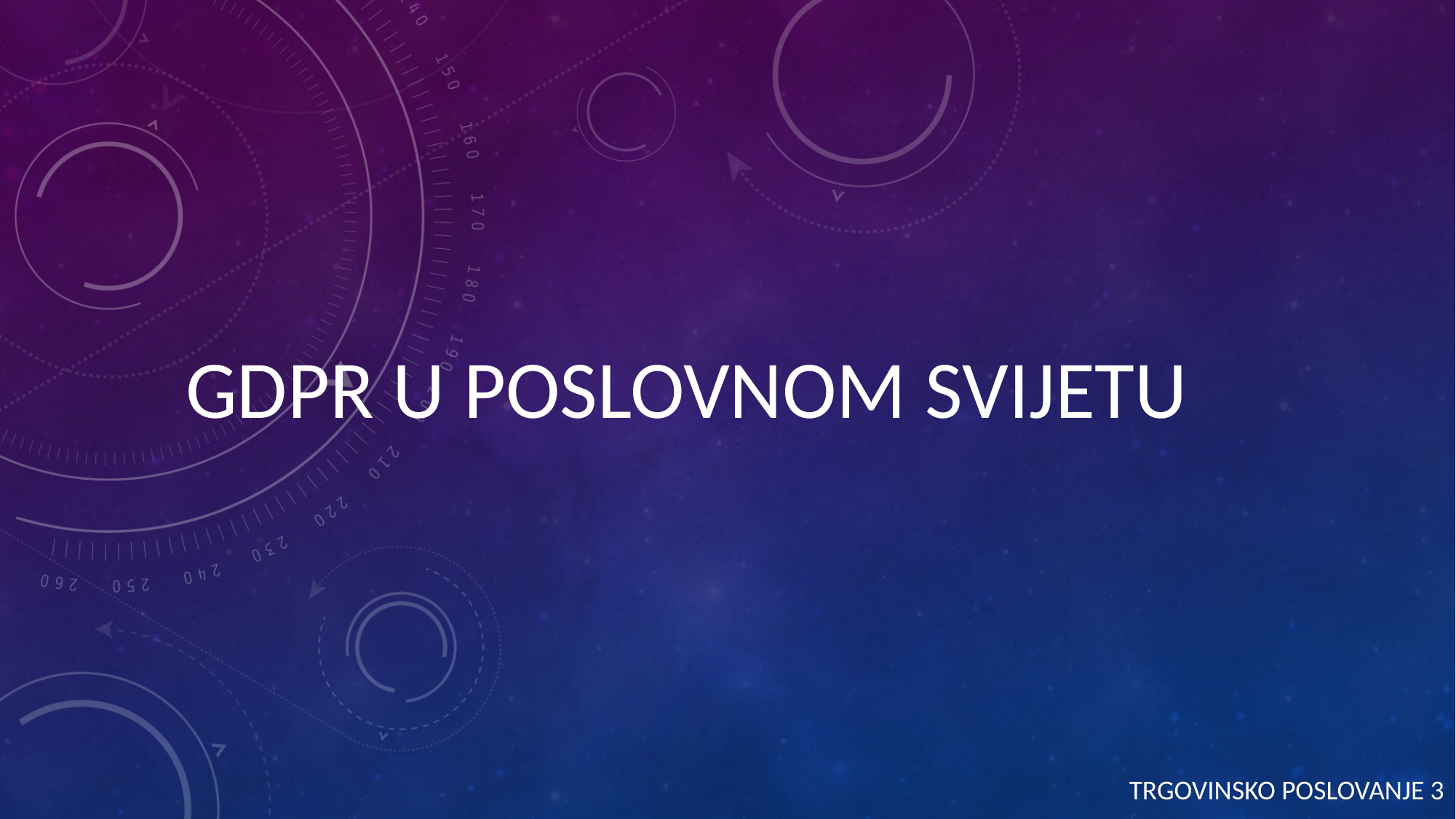

# GDPR u poslovnom svijetu
Trgovinsko poslovanje 3